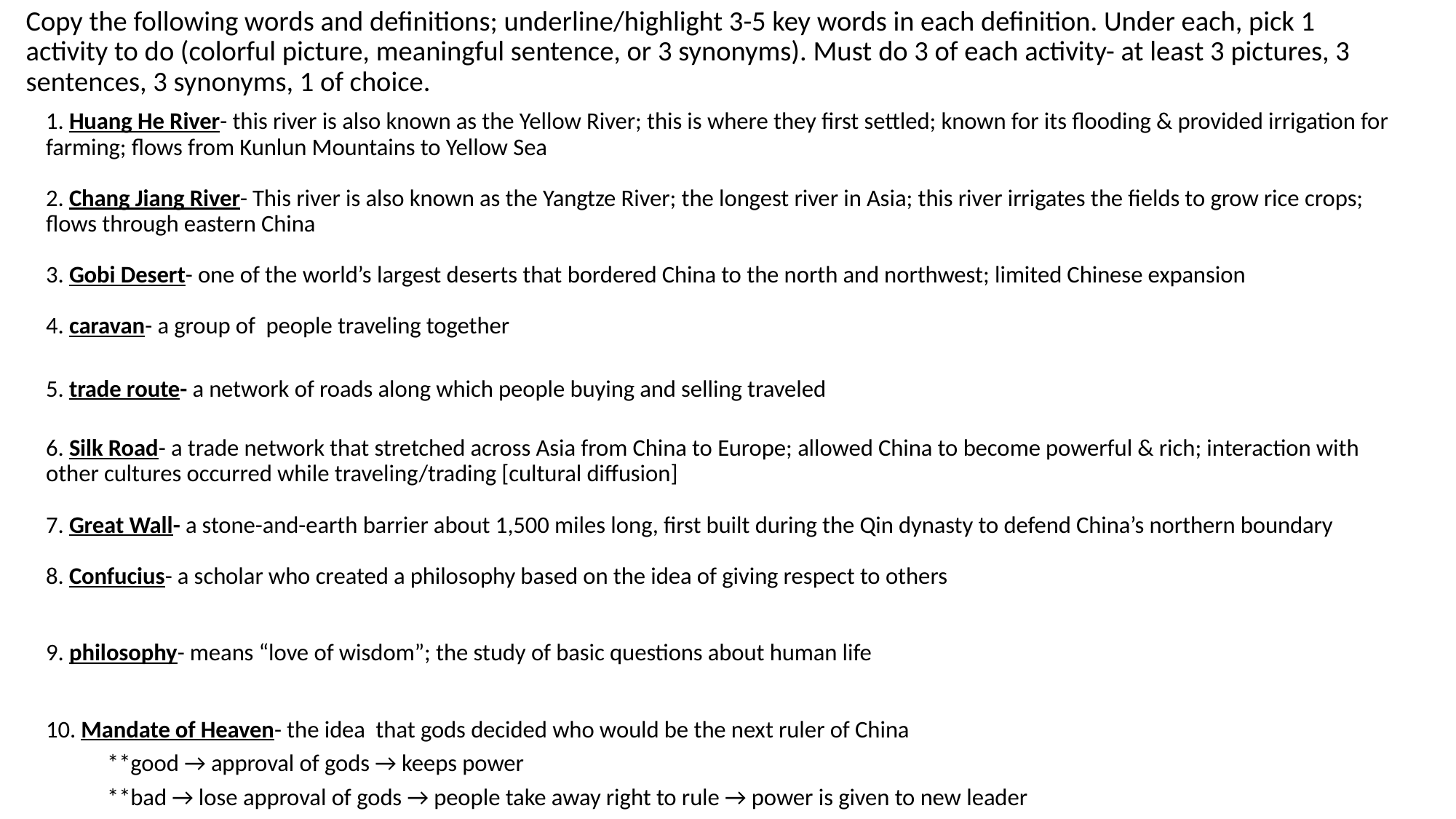

# Copy the following words and definitions; underline/highlight 3-5 key words in each definition. Under each, pick 1 activity to do (colorful picture, meaningful sentence, or 3 synonyms). Must do 3 of each activity- at least 3 pictures, 3 sentences, 3 synonyms, 1 of choice.
1. Huang He River- this river is also known as the Yellow River; this is where they first settled; known for its flooding & provided irrigation for farming; flows from Kunlun Mountains to Yellow Sea
2. Chang Jiang River- This river is also known as the Yangtze River; the longest river in Asia; this river irrigates the fields to grow rice crops; flows through eastern China
3. Gobi Desert- one of the world’s largest deserts that bordered China to the north and northwest; limited Chinese expansion
4. caravan- a group of  people traveling together
5. trade route- a network of roads along which people buying and selling traveled
6. Silk Road- a trade network that stretched across Asia from China to Europe; allowed China to become powerful & rich; interaction with other cultures occurred while traveling/trading [cultural diffusion]
7. Great Wall- a stone-and-earth barrier about 1,500 miles long, first built during the Qin dynasty to defend China’s northern boundary
8. Confucius- a scholar who created a philosophy based on the idea of giving respect to others
9. philosophy- means “love of wisdom”; the study of basic questions about human life
10. Mandate of Heaven- the idea  that gods decided who would be the next ruler of China
	**good → approval of gods → keeps power
	**bad → lose approval of gods → people take away right to rule → power is given to new leader